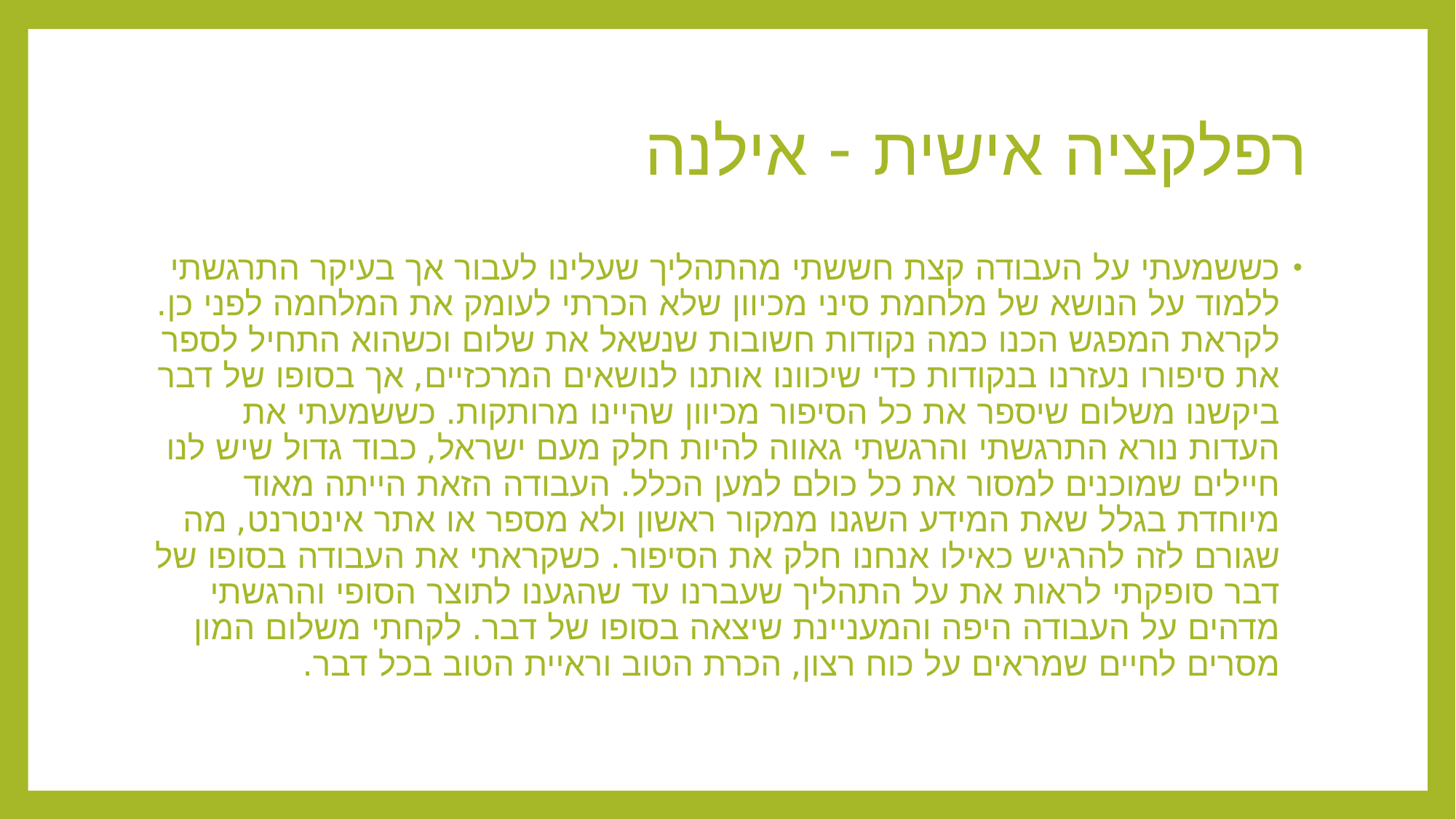

# רפלקציה אישית - אילנה
כששמעתי על העבודה קצת חששתי מהתהליך שעלינו לעבור אך בעיקר התרגשתי ללמוד על הנושא של מלחמת סיני מכיוון שלא הכרתי לעומק את המלחמה לפני כן. לקראת המפגש הכנו כמה נקודות חשובות שנשאל את שלום וכשהוא התחיל לספר את סיפורו נעזרנו בנקודות כדי שיכוונו אותנו לנושאים המרכזיים, אך בסופו של דבר ביקשנו משלום שיספר את כל הסיפור מכיוון שהיינו מרותקות. כששמעתי את העדות נורא התרגשתי והרגשתי גאווה להיות חלק מעם ישראל, כבוד גדול שיש לנו חיילים שמוכנים למסור את כל כולם למען הכלל. העבודה הזאת הייתה מאוד מיוחדת בגלל שאת המידע השגנו ממקור ראשון ולא מספר או אתר אינטרנט, מה שגורם לזה להרגיש כאילו אנחנו חלק את הסיפור. כשקראתי את העבודה בסופו של דבר סופקתי לראות את על התהליך שעברנו עד שהגענו לתוצר הסופי והרגשתי מדהים על העבודה היפה והמעניינת שיצאה בסופו של דבר. לקחתי משלום המון מסרים לחיים שמראים על כוח רצון, הכרת הטוב וראיית הטוב בכל דבר.